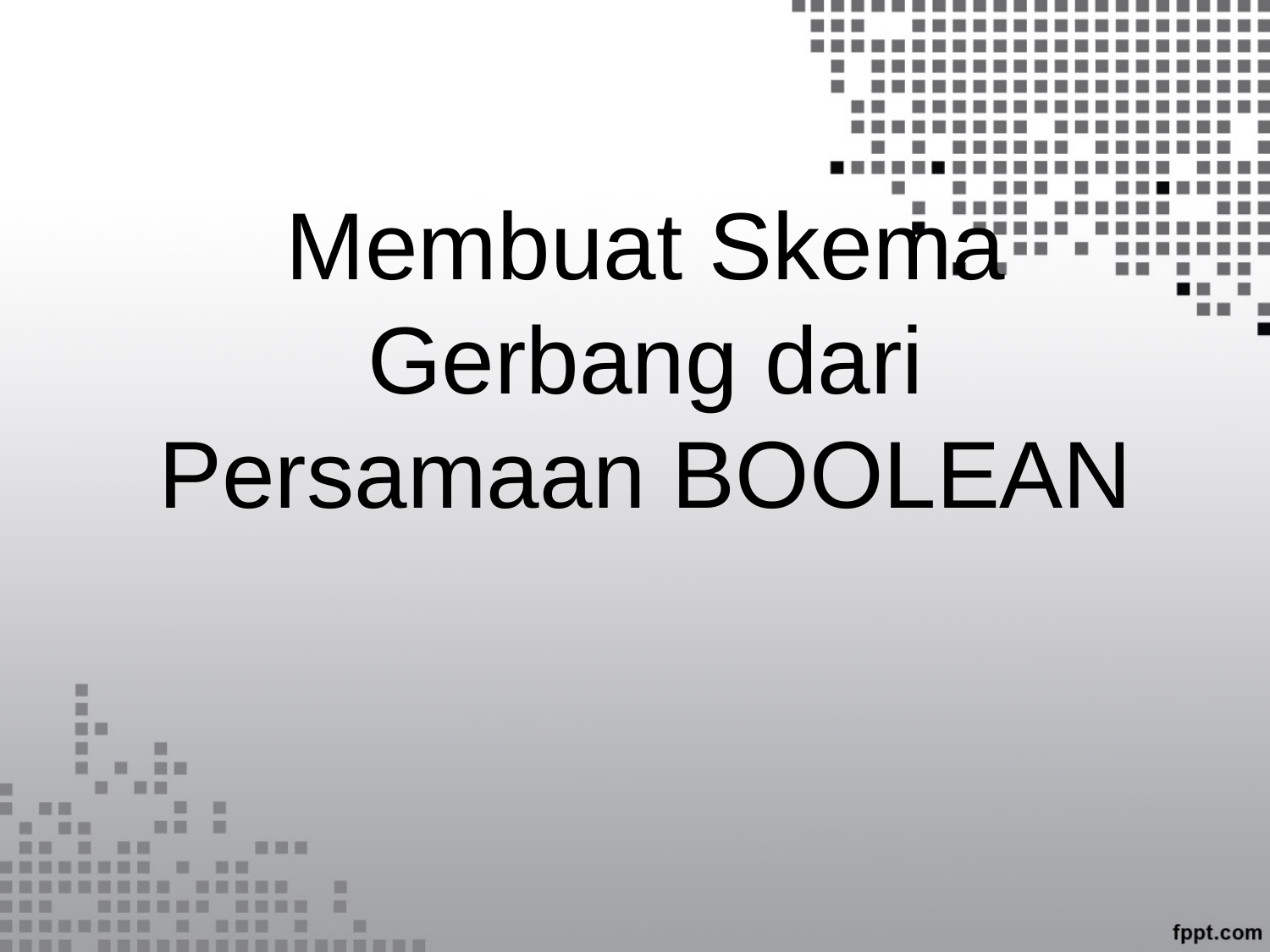

# Membuat Skema Gerbang dari Persamaan BOOLEAN